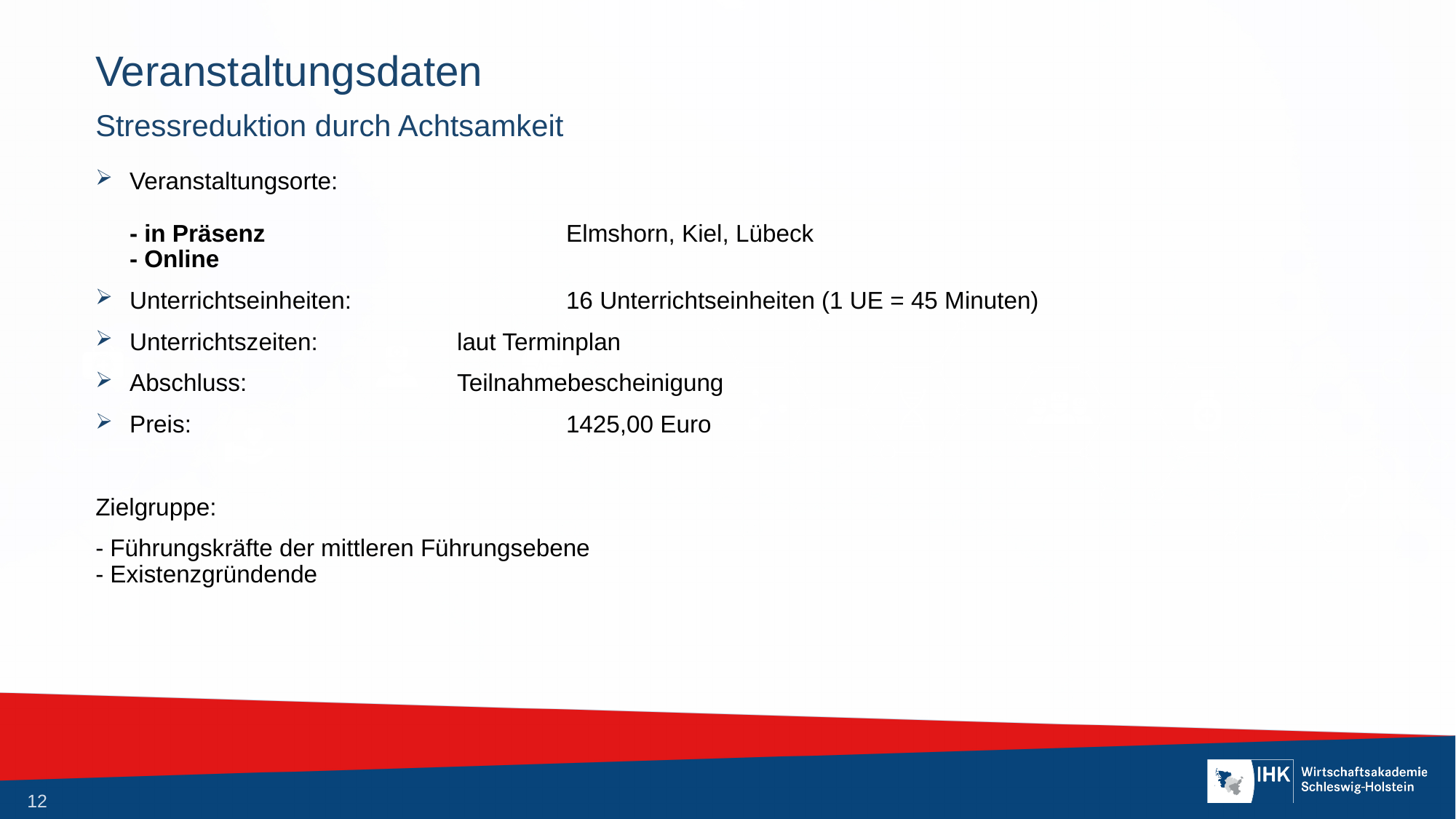

# Veranstaltungsdaten
Stressreduktion durch Achtsamkeit
Veranstaltungsorte:
- in Präsenz 			Elmshorn, Kiel, Lübeck
- Online
Unterrichtseinheiten:		16 Unterrichtseinheiten (1 UE = 45 Minuten)
Unterrichtszeiten:		laut Terminplan
Abschluss:                           	Teilnahmebescheinigung
Preis:				1425,00 Euro

Zielgruppe:
- Führungskräfte der mittleren Führungsebene
- Existenzgründende